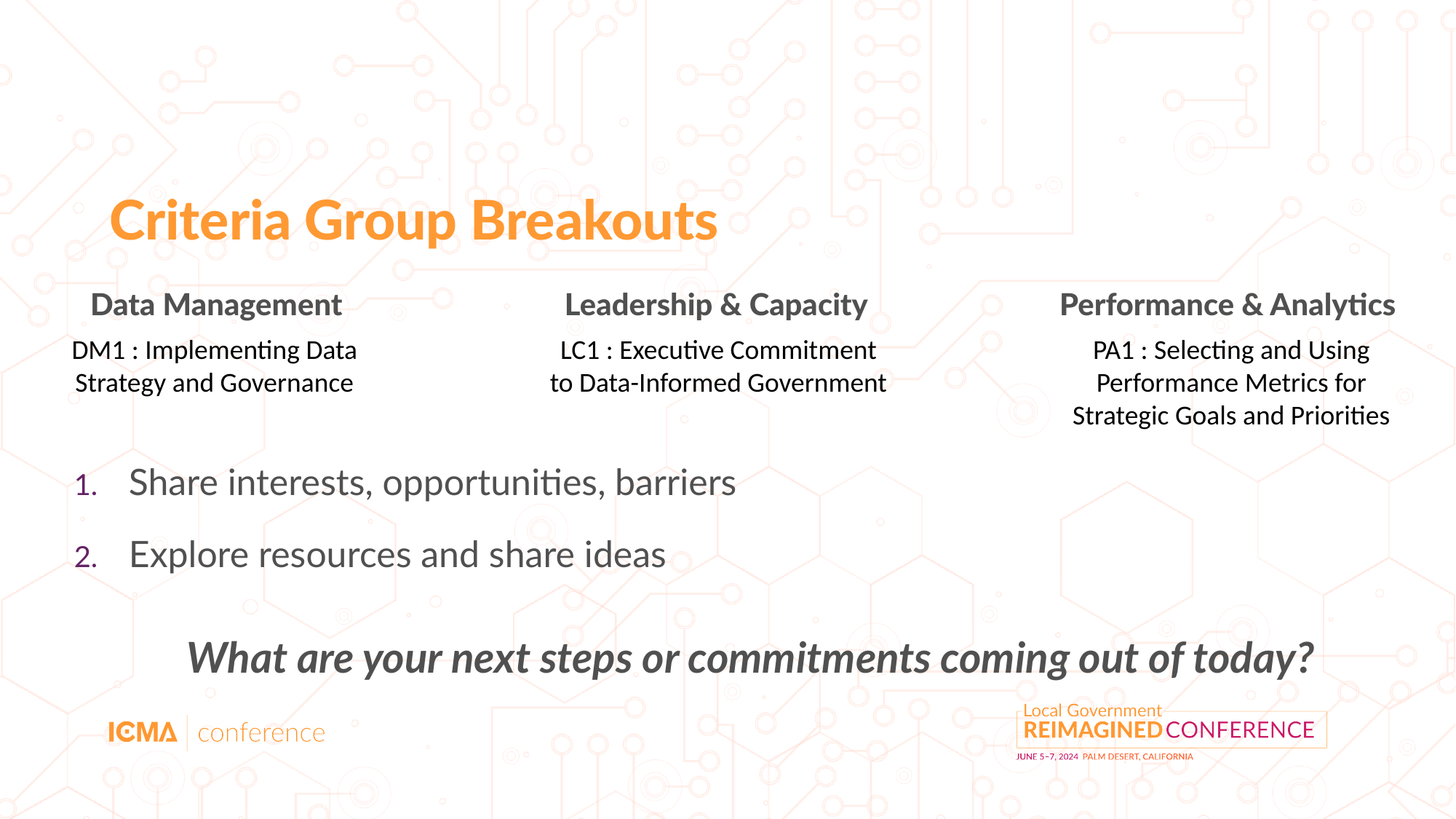

# Criteria Group Breakouts
Performance & Analytics
Leadership & Capacity
Data Management
DM1 : Implementing Data Strategy and Governance
LC1 : Executive Commitment to Data-Informed Government
PA1 : Selecting and Using Performance Metrics for Strategic Goals and Priorities
Share interests, opportunities, barriers
Explore resources and share ideas

What are your next steps or commitments coming out of today?